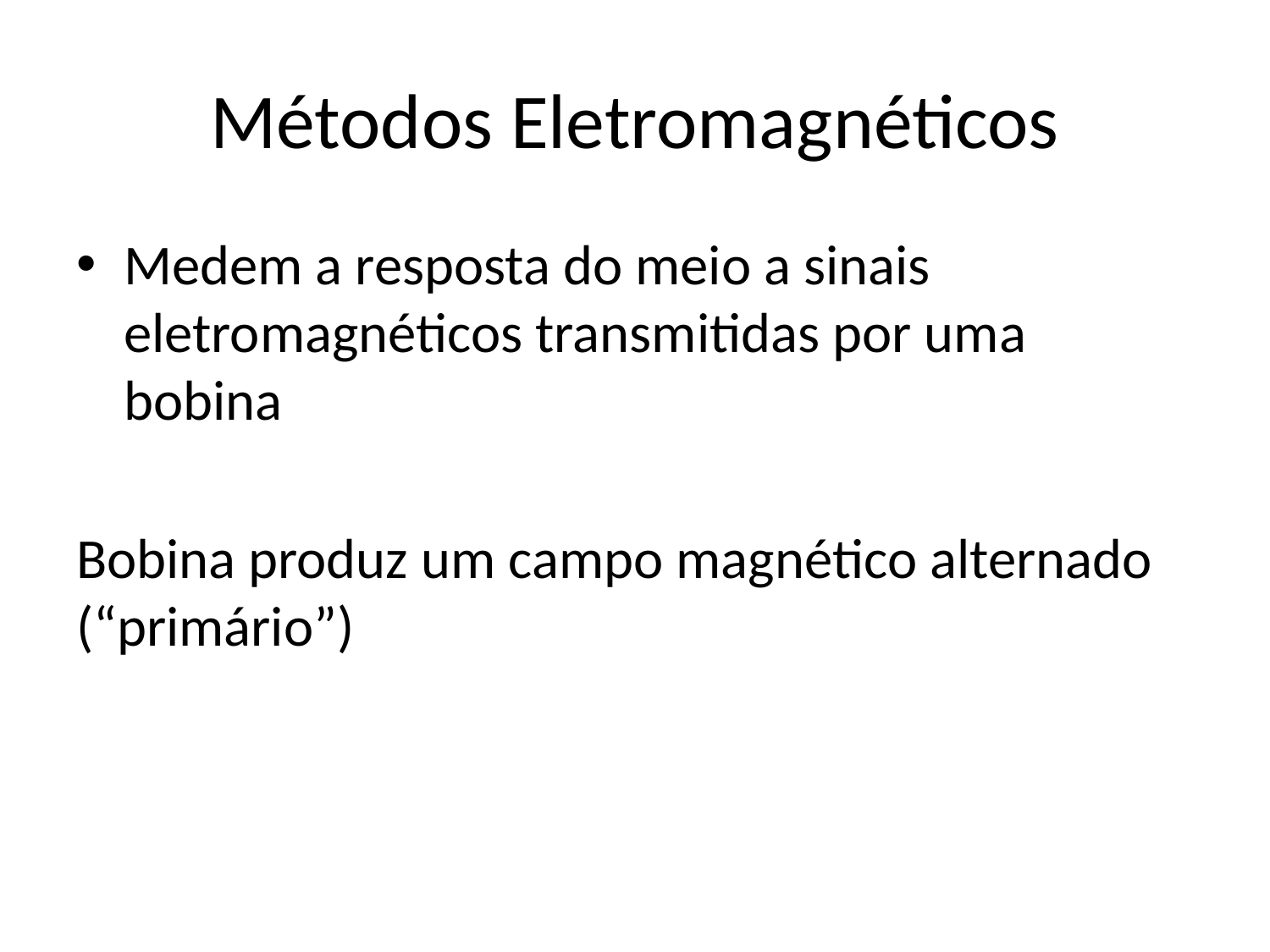

# Métodos Eletromagnéticos
Medem a resposta do meio a sinais eletromagnéticos transmitidas por uma bobina

Bobina produz um campo magnético alternado (“primário”)